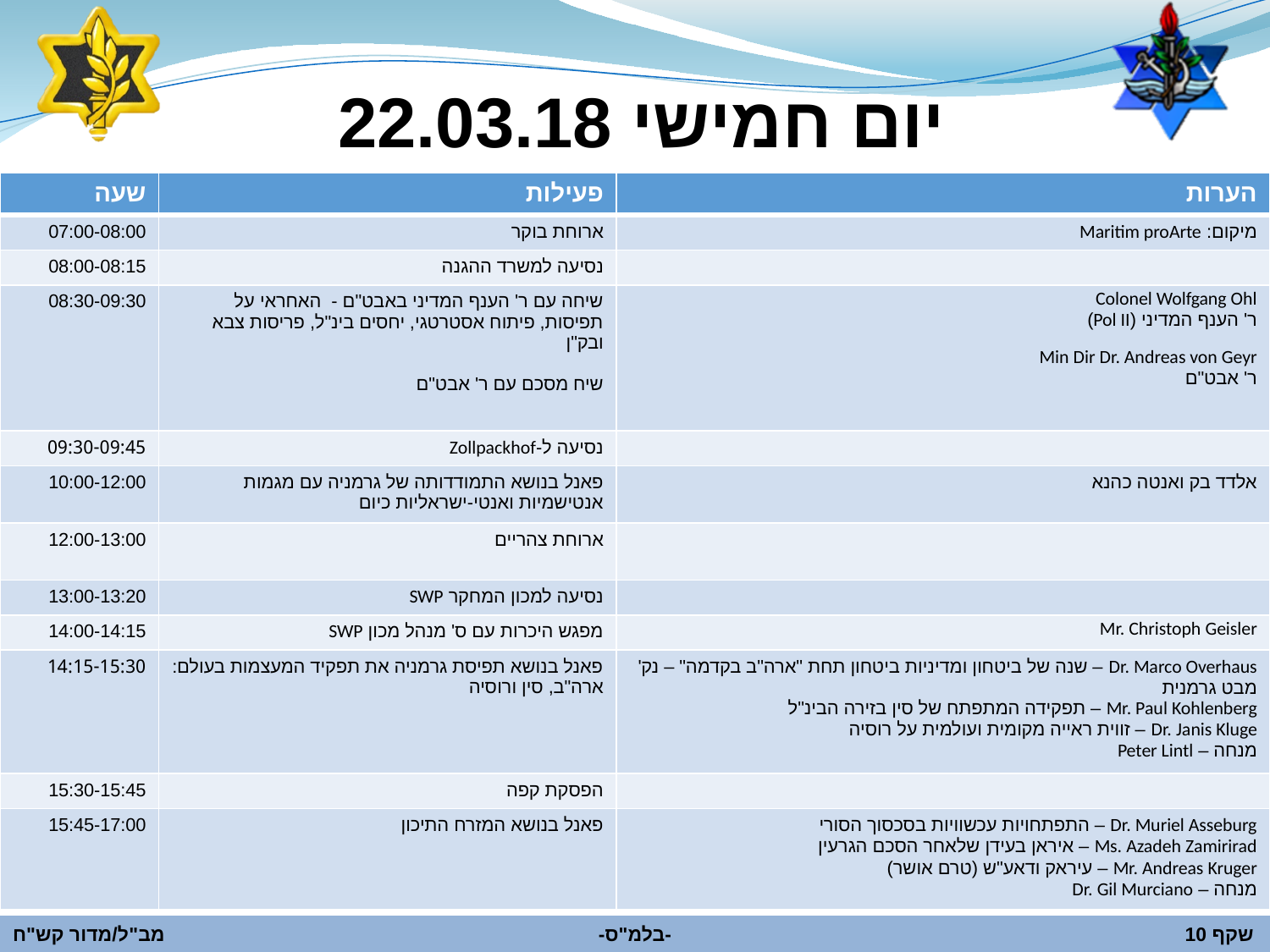

יום חמישי 22.03.18
| שעה | פעילות | הערות |
| --- | --- | --- |
| 07:00-08:00 | ארוחת בוקר | מיקום: Maritim proArte |
| 08:00-08:15 | נסיעה למשרד ההגנה |  |
| 08:30-09:30 | שיחה עם ר' הענף המדיני באבט"ם - האחראי על תפיסות, פיתוח אסטרטגי, יחסים בינ"ל, פריסות צבא ובק"ן שיח מסכם עם ר' אבט"ם | Colonel Wolfgang Ohl ר' הענף המדיני (Pol II) Min Dir Dr. Andreas von Geyr ר' אבט"ם |
| 09:30-09:45 | נסיעה ל-Zollpackhof |  |
| 10:00-12:00 | פאנל בנושא התמודדותה של גרמניה עם מגמות אנטישמיות ואנטי-ישראליות כיום | אלדד בק ואנטה כהנא |
| 12:00-13:00 | ארוחת צהריים |  |
| 13:00-13:20 | נסיעה למכון המחקר SWP |  |
| 14:00-14:15 | מפגש היכרות עם ס' מנהל מכון SWP | Mr. Christoph Geisler |
| 14:15-15:30 | פאנל בנושא תפיסת גרמניה את תפקיד המעצמות בעולם: ארה"ב, סין ורוסיה | Dr. Marco Overhaus – שנה של ביטחון ומדיניות ביטחון תחת "ארה"ב בקדמה" – נק' מבט גרמנית Mr. Paul Kohlenberg – תפקידה המתפתח של סין בזירה הבינ"ל Dr. Janis Kluge – זווית ראייה מקומית ועולמית על רוסיה מנחה – Peter Lintl |
| 15:30-15:45 | הפסקת קפה |  |
| 15:45-17:00 | פאנל בנושא המזרח התיכון | Dr. Muriel Asseburg – התפתחויות עכשוויות בסכסוך הסורי Ms. Azadeh Zamirirad – איראן בעידן שלאחר הסכם הגרעין Mr. Andreas Kruger – עיראק ודאע"ש (טרם אושר) מנחה – Dr. Gil Murciano |